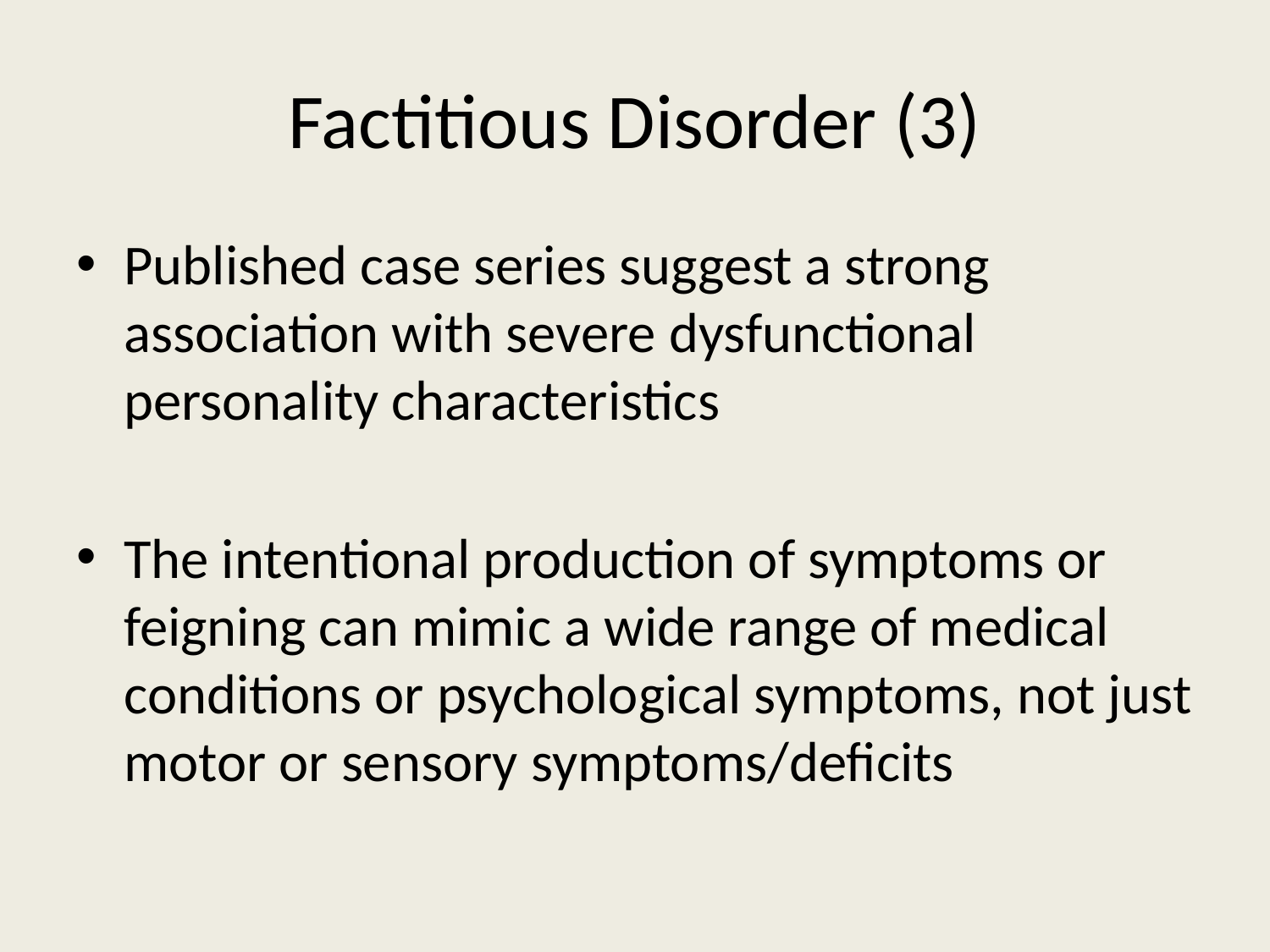

# Factitious Disorder (3)
Published case series suggest a strong association with severe dysfunctional personality characteristics

The intentional production of symptoms or feigning can mimic a wide range of medical conditions or psychological symptoms, not just motor or sensory symptoms/deficits